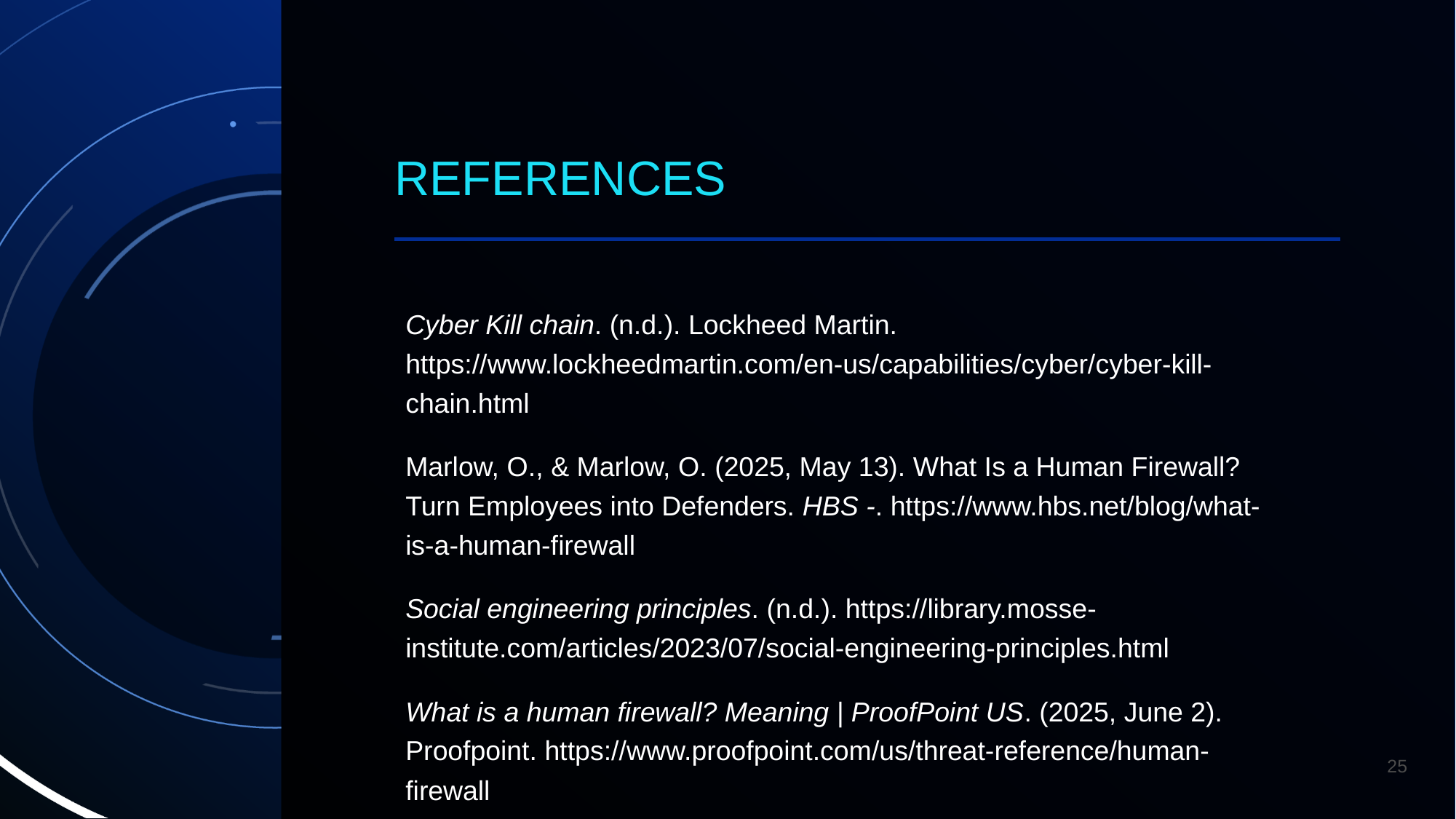

# References
Cyber Kill chain. (n.d.). Lockheed Martin. https://www.lockheedmartin.com/en-us/capabilities/cyber/cyber-kill-chain.html
Marlow, O., & Marlow, O. (2025, May 13). What Is a Human Firewall? Turn Employees into Defenders. HBS -. https://www.hbs.net/blog/what-is-a-human-firewall
Social engineering principles. (n.d.). https://library.mosse-institute.com/articles/2023/07/social-engineering-principles.html
What is a human firewall? Meaning | ProofPoint US. (2025, June 2). Proofpoint. https://www.proofpoint.com/us/threat-reference/human-firewall

25